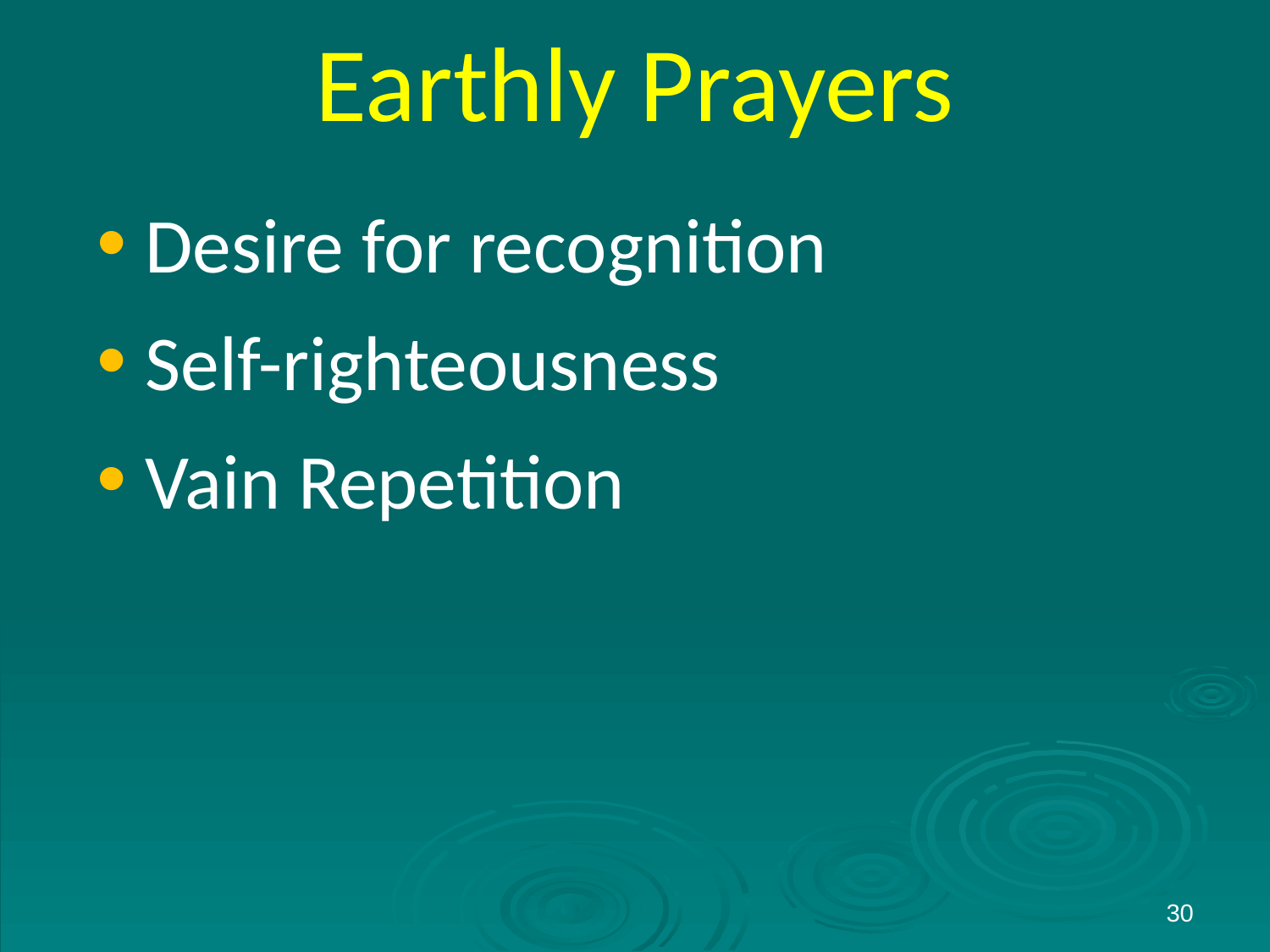

# Earthly Prayers
Desire for recognition
Self-righteousness
Vain Repetition

30